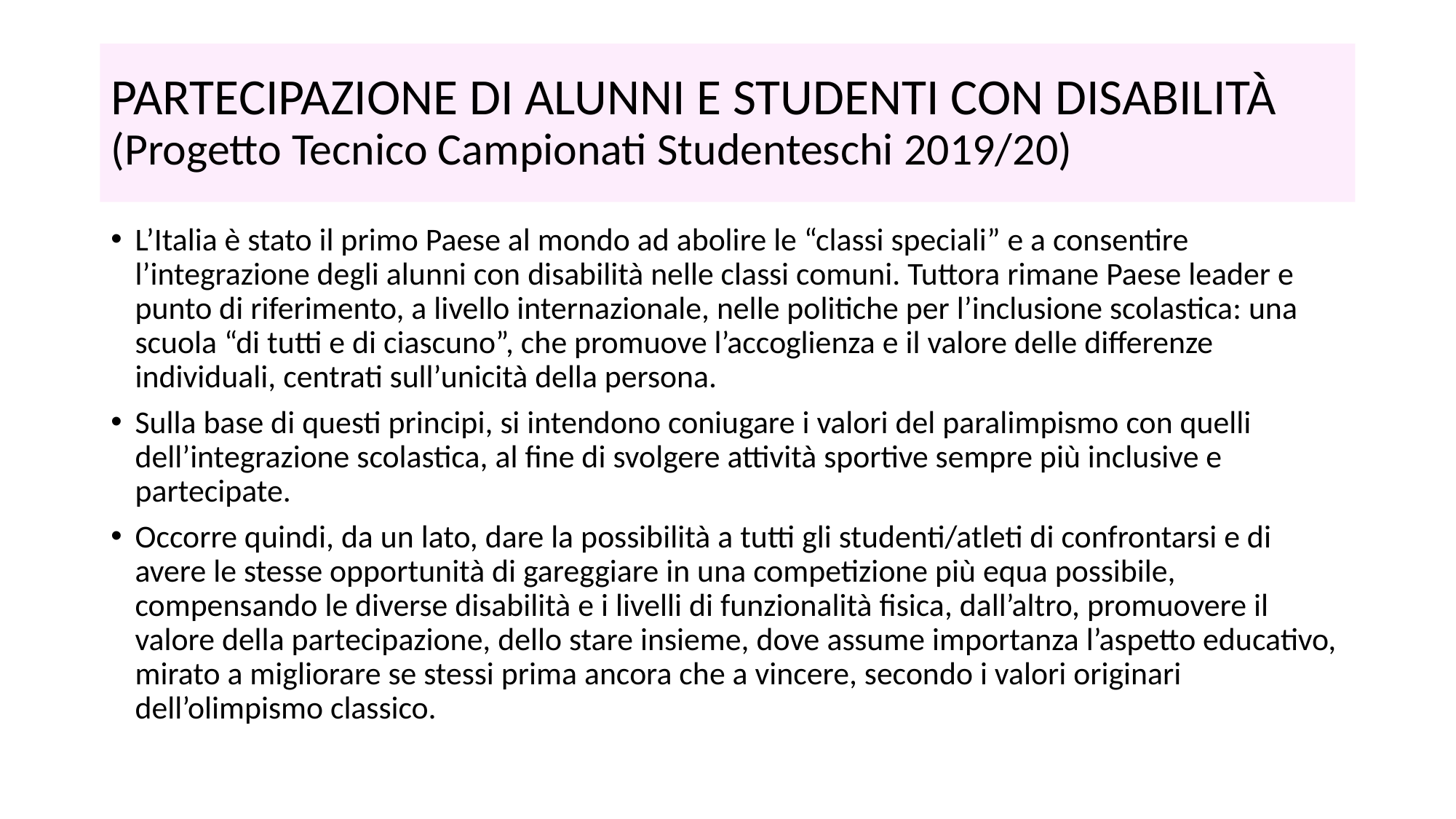

# PARTECIPAZIONE DI ALUNNI E STUDENTI CON DISABILITÀ (Progetto Tecnico Campionati Studenteschi 2019/20)
L’Italia è stato il primo Paese al mondo ad abolire le “classi speciali” e a consentire l’integrazione degli alunni con disabilità nelle classi comuni. Tuttora rimane Paese leader e punto di riferimento, a livello internazionale, nelle politiche per l’inclusione scolastica: una scuola “di tutti e di ciascuno”, che promuove l’accoglienza e il valore delle differenze individuali, centrati sull’unicità della persona.
Sulla base di questi principi, si intendono coniugare i valori del paralimpismo con quelli dell’integrazione scolastica, al fine di svolgere attività sportive sempre più inclusive e partecipate.
Occorre quindi, da un lato, dare la possibilità a tutti gli studenti/atleti di confrontarsi e di avere le stesse opportunità di gareggiare in una competizione più equa possibile, compensando le diverse disabilità e i livelli di funzionalità fisica, dall’altro, promuovere il valore della partecipazione, dello stare insieme, dove assume importanza l’aspetto educativo, mirato a migliorare se stessi prima ancora che a vincere, secondo i valori originari dell’olimpismo classico.